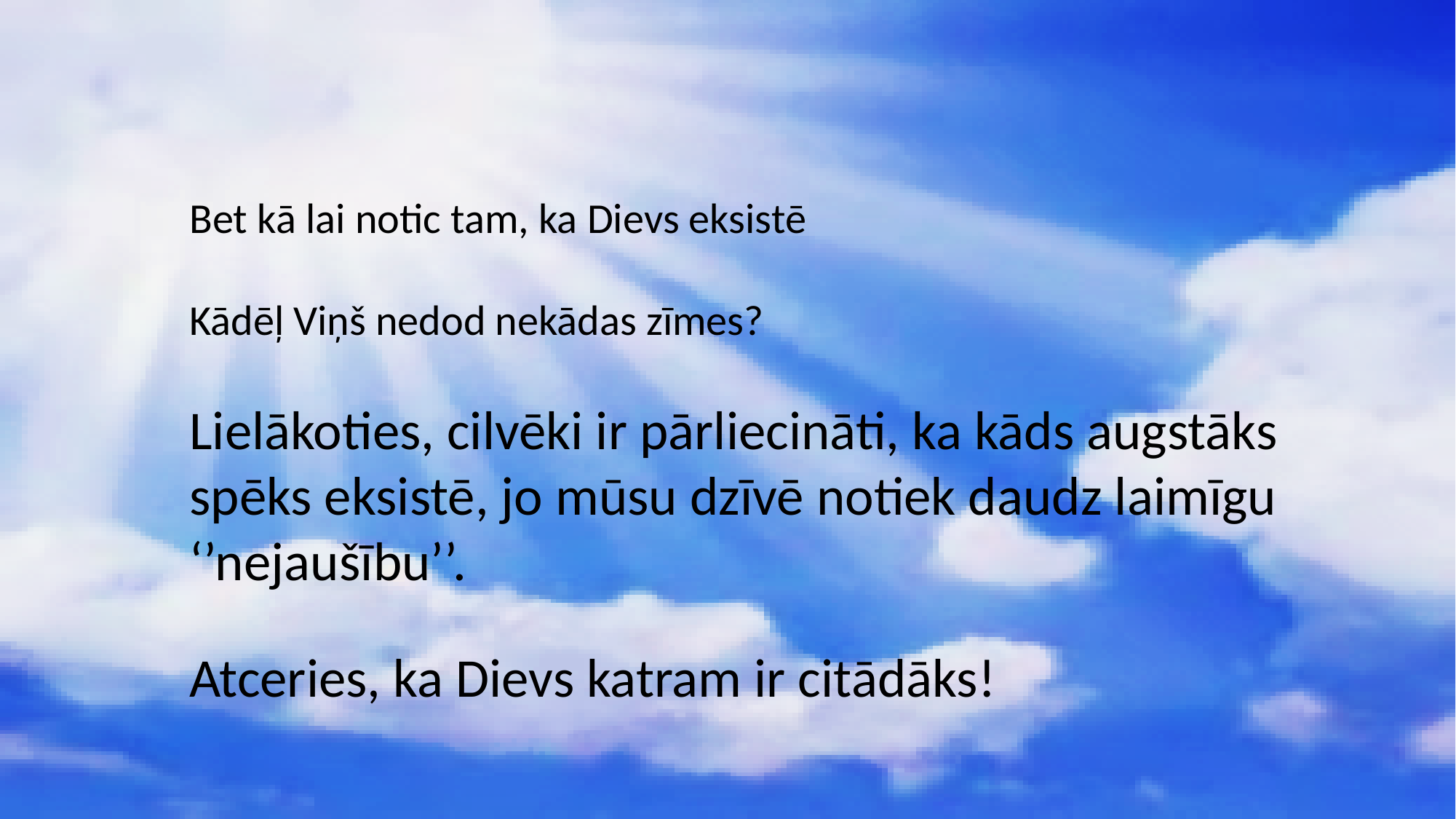

Bet kā lai notic tam, ka Dievs eksistē
Kādēļ Viņš nedod nekādas zīmes?

Lielākoties, cilvēki ir pārliecināti, ka kāds augstāks spēks eksistē, jo mūsu dzīvē notiek daudz laimīgu ‘’nejaušību’’.

Atceries, ka Dievs katram ir citādāks!